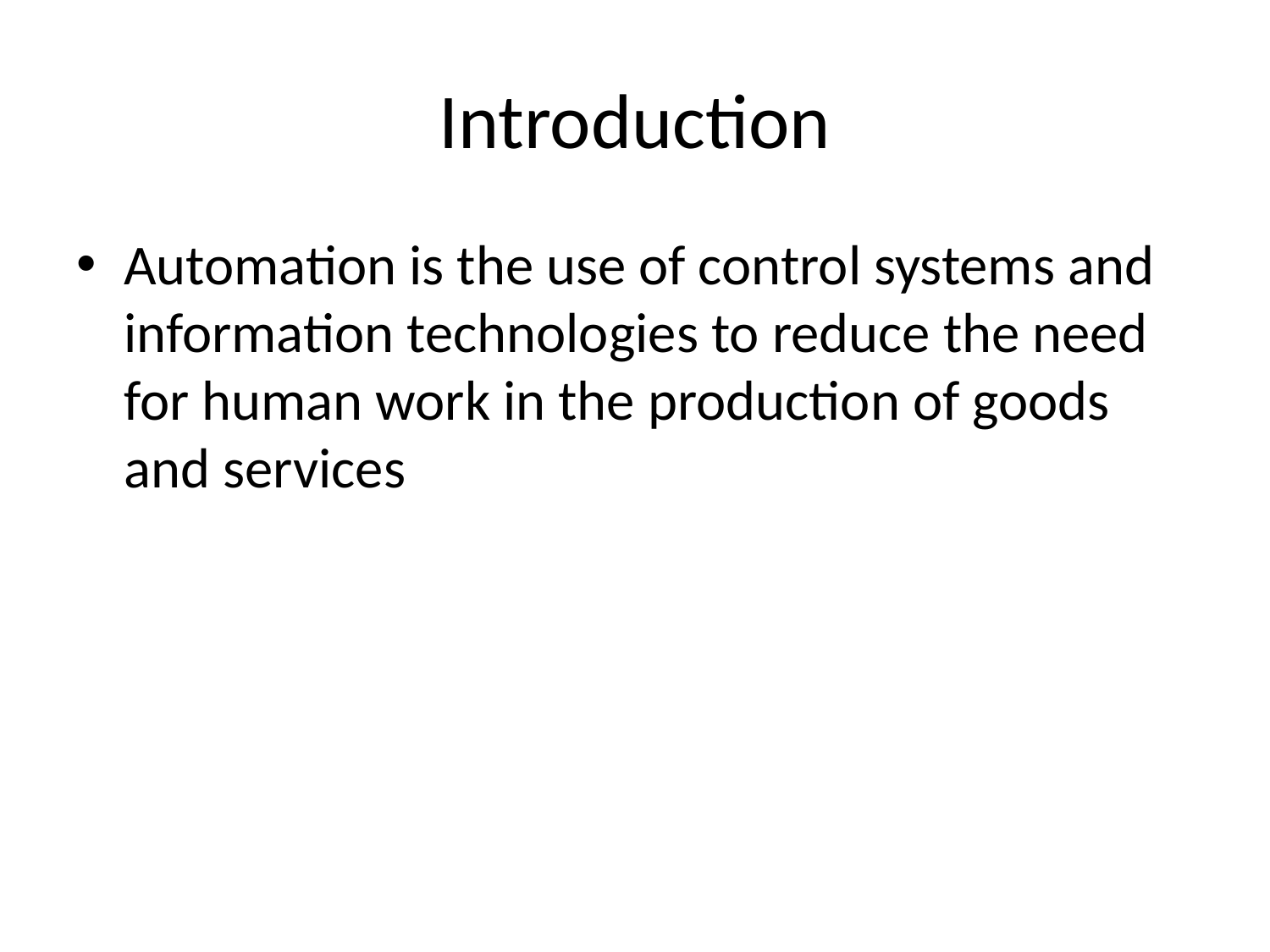

# Introduction
Automation is the use of control systems and information technologies to reduce the need for human work in the production of goods and services